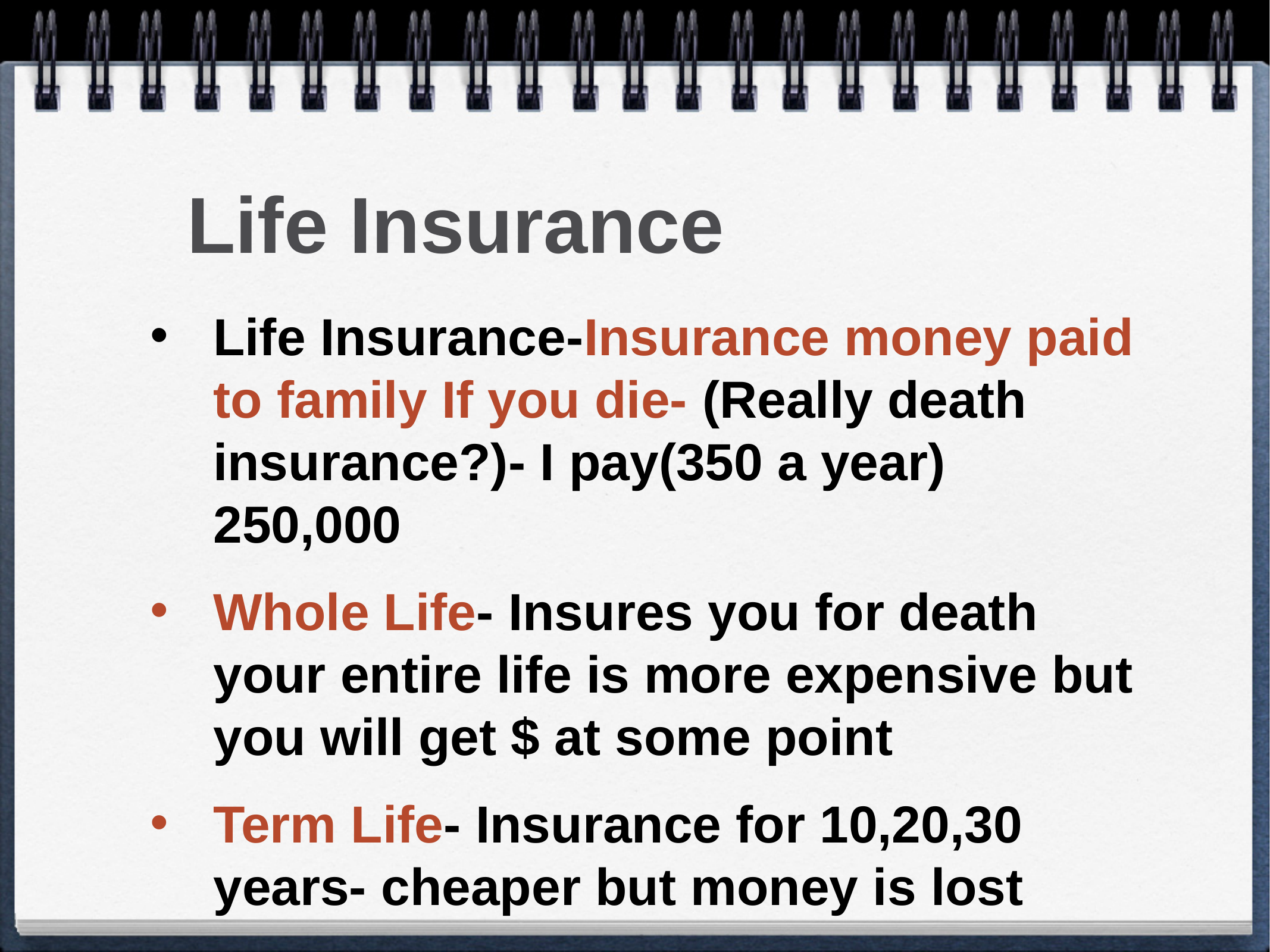

# Life Insurance
Life Insurance-Insurance money paid to family If you die- (Really death insurance?)- I pay(350 a year) 250,000
Whole Life- Insures you for death your entire life is more expensive but you will get $ at some point
Term Life- Insurance for 10,20,30 years- cheaper but money is lost